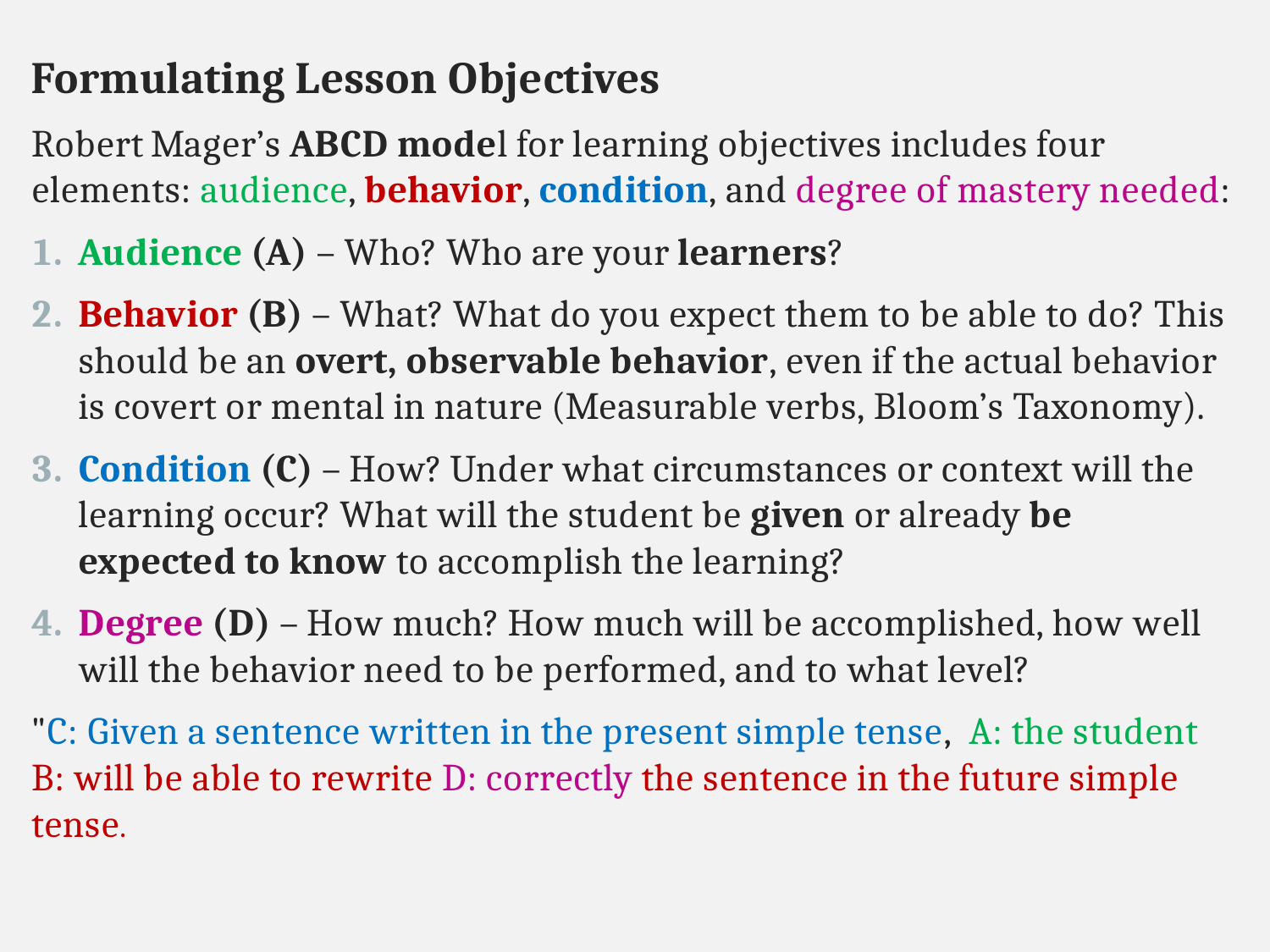

Formulating Lesson Objectives
Robert Mager’s ABCD model for learning objectives includes four elements: audience, behavior, condition, and degree of mastery needed:
Audience (A) – Who? Who are your learners?
Behavior (B) – What? What do you expect them to be able to do? This should be an overt, observable behavior, even if the actual behavior is covert or mental in nature (Measurable verbs, Bloom’s Taxonomy).
Condition (C) – How? Under what circumstances or context will the learning occur? What will the student be given or already be expected to know to accomplish the learning?
Degree (D) – How much? How much will be accomplished, how well will the behavior need to be performed, and to what level?
"C: Given a sentence written in the present simple tense,  A: the student B: will be able to rewrite D: correctly the sentence in the future simple tense.